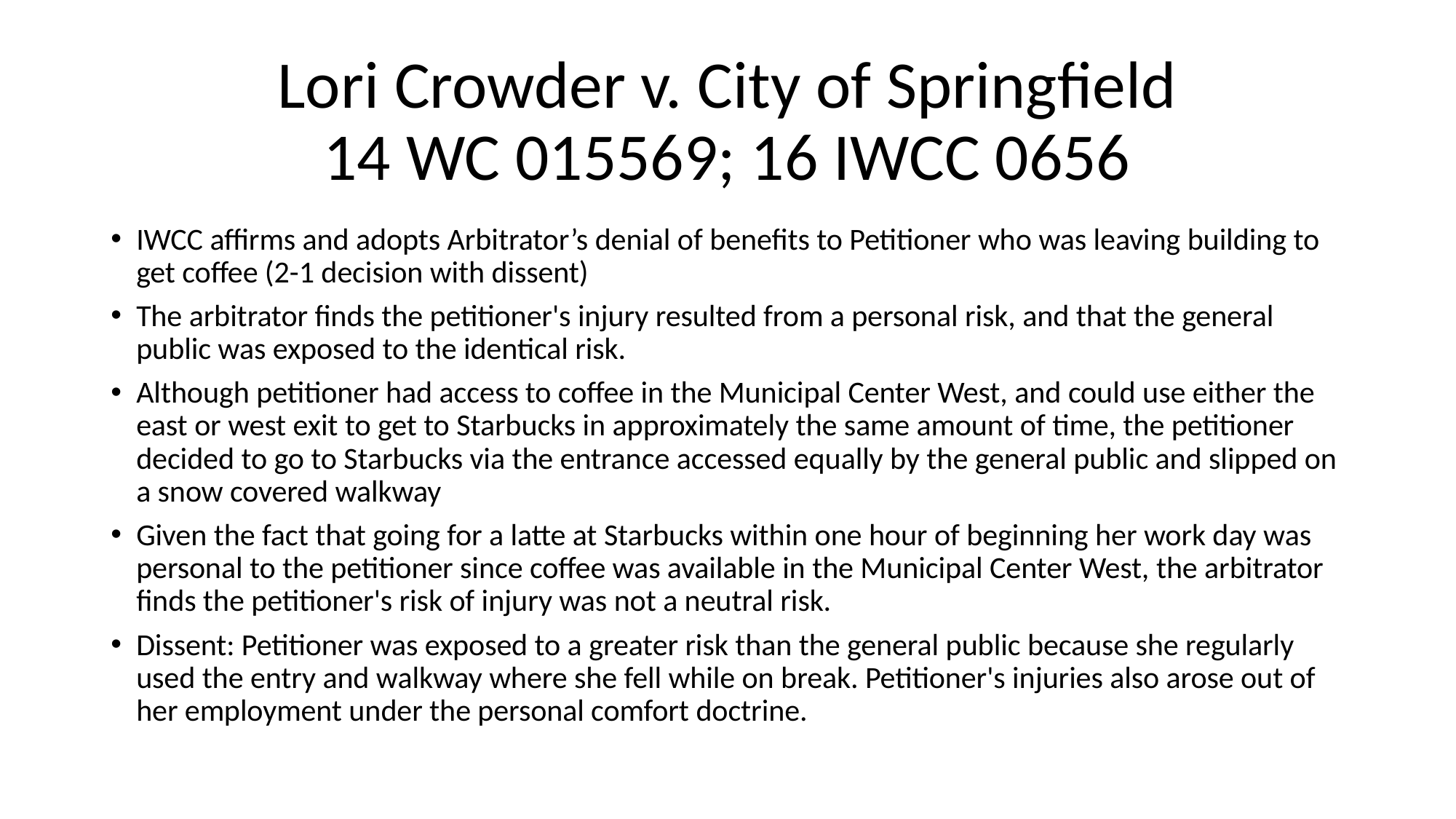

# Lori Crowder v. City of Springfield 14 WC 015569; 16 IWCC 0656
IWCC affirms and adopts Arbitrator’s denial of benefits to Petitioner who was leaving building to get coffee (2-1 decision with dissent)
The arbitrator finds the petitioner's injury resulted from a personal risk, and that the general public was exposed to the identical risk.
Although petitioner had access to coffee in the Municipal Center West, and could use either the east or west exit to get to Starbucks in approximately the same amount of time, the petitioner decided to go to Starbucks via the entrance accessed equally by the general public and slipped on a snow covered walkway
Given the fact that going for a latte at Starbucks within one hour of beginning her work day was personal to the petitioner since coffee was available in the Municipal Center West, the arbitrator finds the petitioner's risk of injury was not a neutral risk.
Dissent: Petitioner was exposed to a greater risk than the general public because she regularly used the entry and walkway where she fell while on break. Petitioner's injuries also arose out of her employment under the personal comfort doctrine.